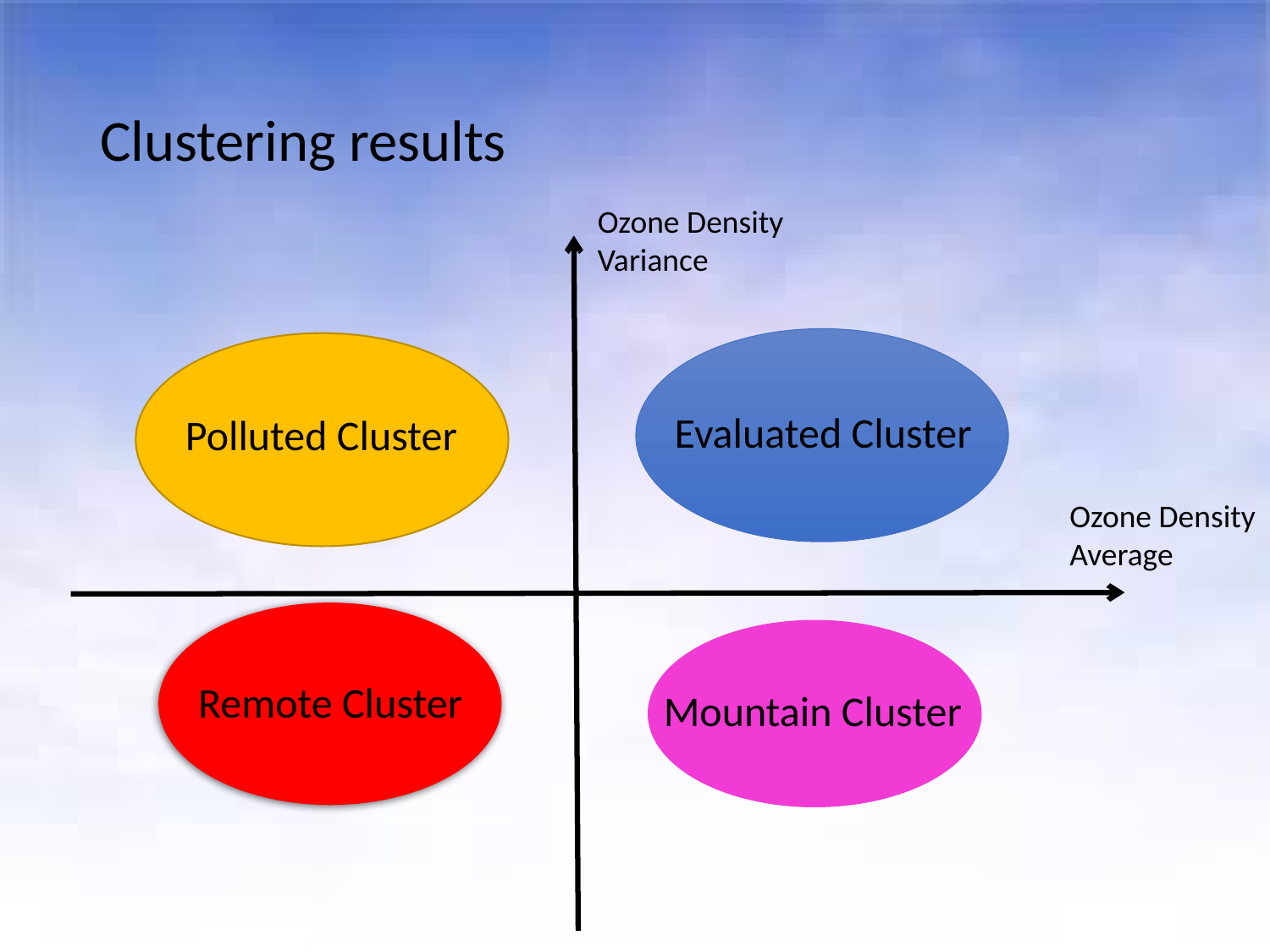

# Clustering results
Ozone Density Variance
Ozone Density
Average

Polluted Cluster

Remote Cluster
Evaluated Cluster

Mountain Cluster